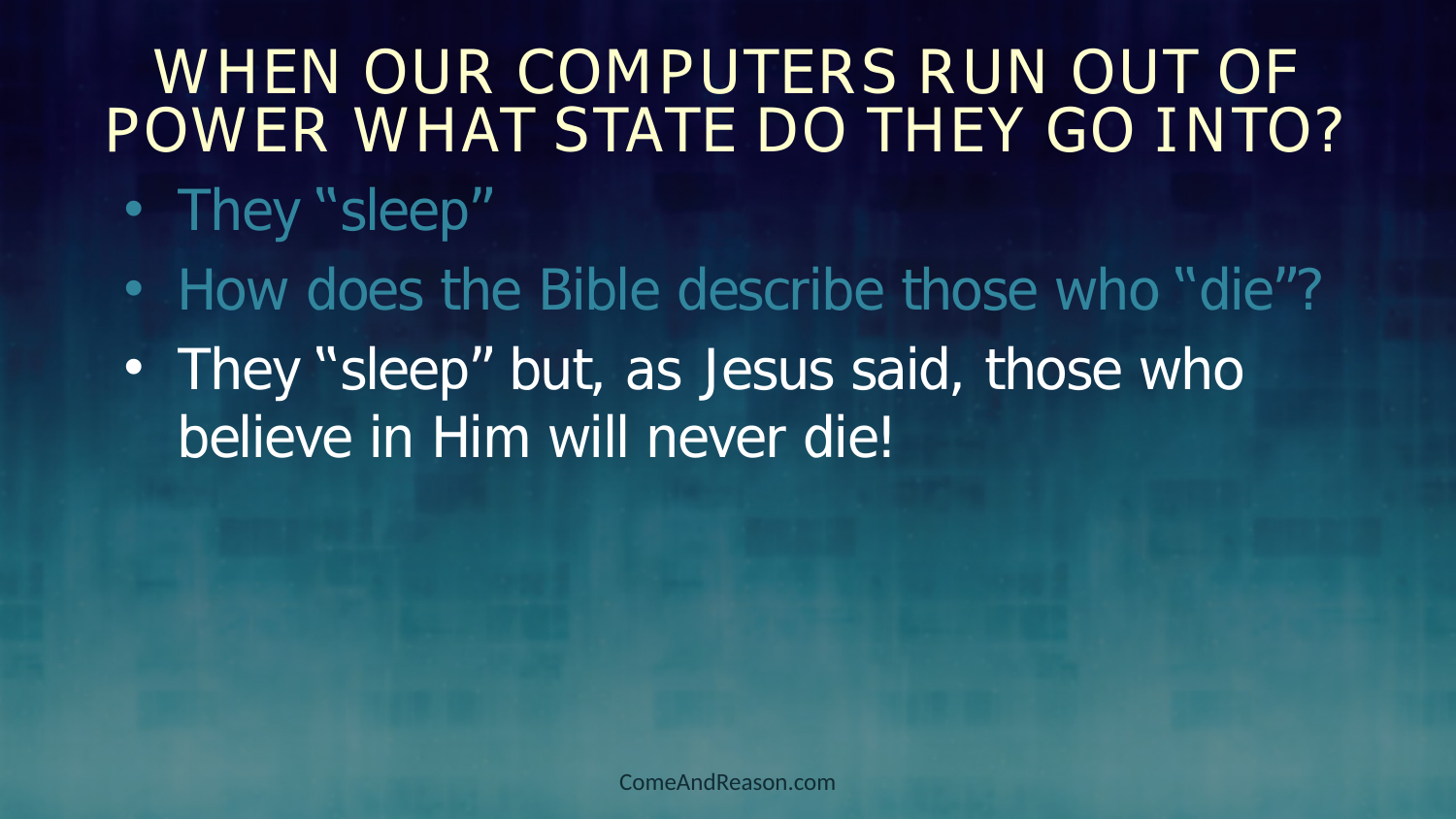

# When Our Computers Run Out of Power What State Do They Go Into?
They “sleep”
How does the Bible describe those who “die”?
They “sleep” but, as Jesus said, those who believe in Him will never die!
ComeAndReason.com